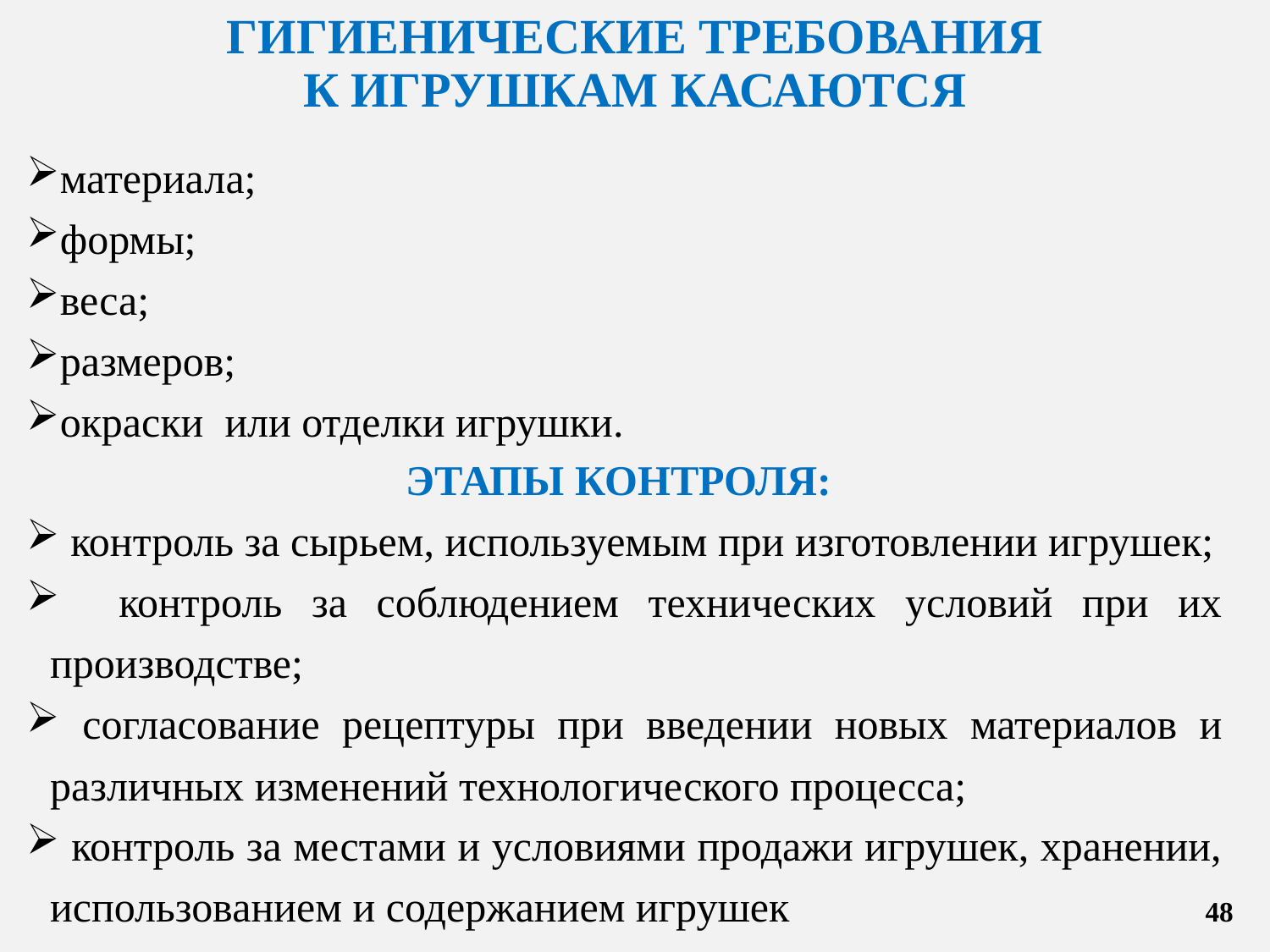

# ГИГИЕНИЧЕСКИЕ ТРЕБОВАНИЯ К ИГРУШКАМ КАСАЮТСЯ
материала;
формы;
веса;
размеров;
окраски  или отделки игрушки.
ЭТАПЫ КОНТРОЛЯ:
 контроль за сырьем, используемым при изготовлении игрушек;
  контроль за соблюдением технических условий при их производстве;
 согласование рецептуры при введении новых материалов и различных изменений технологического процесса;
 контроль за местами и условиями продажи игрушек, хранении, использованием и содержанием игрушек

48